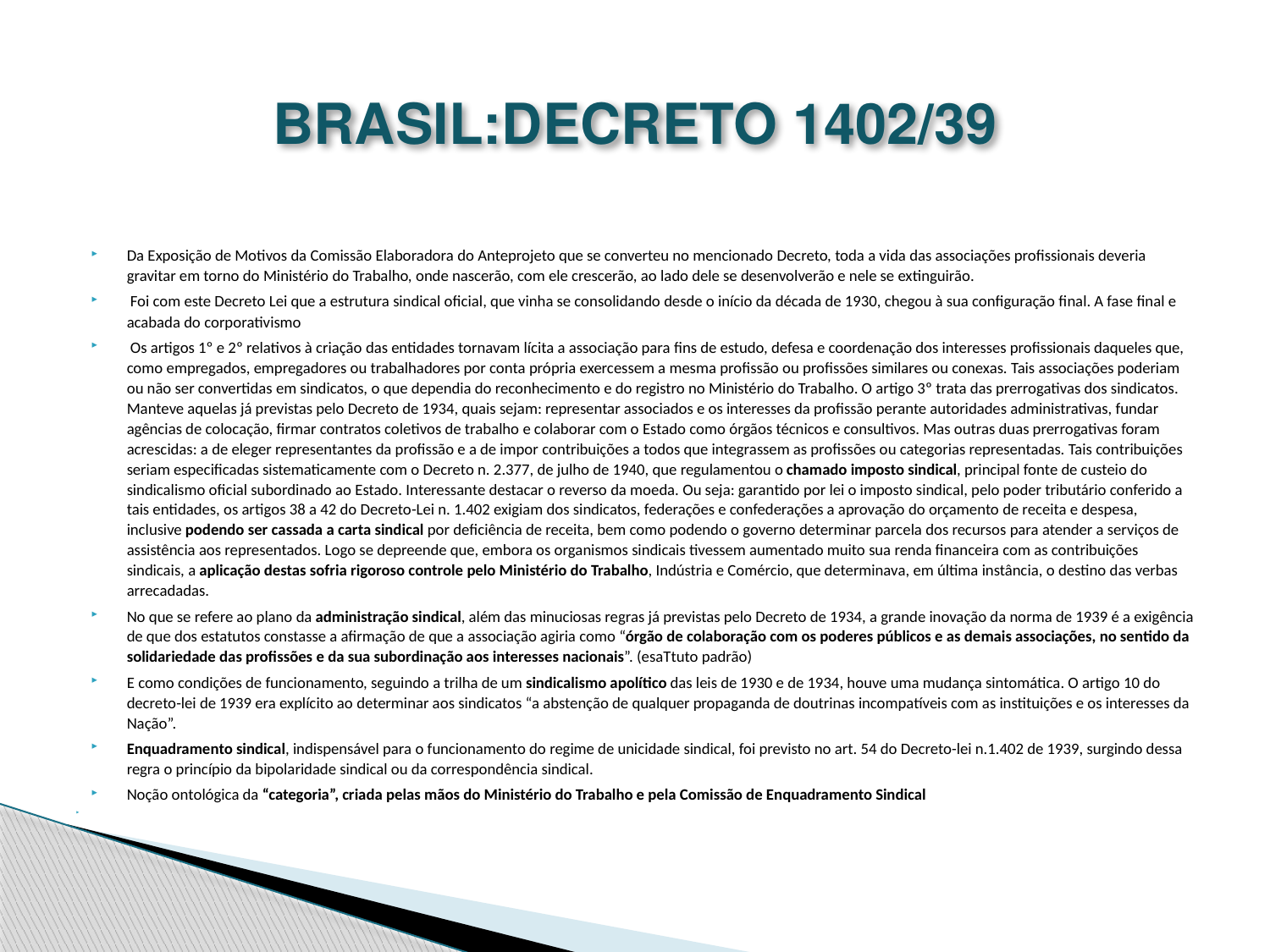

# BRASIL:DECRETO 1402/39
Da Exposição de Motivos da Comissão Elaboradora do Anteprojeto que se converteu no mencionado Decreto, toda a vida das associações profissionais deveria gravitar em torno do Ministério do Trabalho, onde nascerão, com ele crescerão, ao lado dele se desenvolverão e nele se extinguirão.
 Foi com este Decreto Lei que a estrutura sindical oficial, que vinha se consolidando desde o início da década de 1930, chegou à sua configuração final. A fase final e acabada do corporativismo
 Os artigos 1º e 2º relativos à criação das entidades tornavam lícita a associação para fins de estudo, defesa e coordenação dos interesses profissionais daqueles que, como empregados, empregadores ou trabalhadores por conta própria exercessem a mesma profissão ou profissões similares ou conexas. Tais associações poderiam ou não ser convertidas em sindicatos, o que dependia do reconhecimento e do registro no Ministério do Trabalho. O artigo 3º trata das prerrogativas dos sindicatos. Manteve aquelas já previstas pelo Decreto de 1934, quais sejam: representar associados e os interesses da profissão perante autoridades administrativas, fundar agências de colocação, firmar contratos coletivos de trabalho e colaborar com o Estado como órgãos técnicos e consultivos. Mas outras duas prerrogativas foram acrescidas: a de eleger representantes da profissão e a de impor contribuições a todos que integrassem as profissões ou categorias representadas. Tais contribuições seriam especificadas sistematicamente com o Decreto n. 2.377, de julho de 1940, que regulamentou o chamado imposto sindical, principal fonte de custeio do sindicalismo oficial subordinado ao Estado. Interessante destacar o reverso da moeda. Ou seja: garantido por lei o imposto sindical, pelo poder tributário conferido a tais entidades, os artigos 38 a 42 do Decreto-Lei n. 1.402 exigiam dos sindicatos, federações e confederações a aprovação do orçamento de receita e despesa, inclusive podendo ser cassada a carta sindical por deficiência de receita, bem como podendo o governo determinar parcela dos recursos para atender a serviços de assistência aos representados. Logo se depreende que, embora os organismos sindicais tivessem aumentado muito sua renda financeira com as contribuições sindicais, a aplicação destas sofria rigoroso controle pelo Ministério do Trabalho, Indústria e Comércio, que determinava, em última instância, o destino das verbas arrecadadas.
No que se refere ao plano da administração sindical, além das minuciosas regras já previstas pelo Decreto de 1934, a grande inovação da norma de 1939 é a exigência de que dos estatutos constasse a afirmação de que a associação agiria como “órgão de colaboração com os poderes públicos e as demais associações, no sentido da solidariedade das profissões e da sua subordinação aos interesses nacionais”. (esaTtuto padrão)
E como condições de funcionamento, seguindo a trilha de um sindicalismo apolítico das leis de 1930 e de 1934, houve uma mudança sintomática. O artigo 10 do decreto-lei de 1939 era explícito ao determinar aos sindicatos “a abstenção de qualquer propaganda de doutrinas incompatíveis com as instituições e os interesses da Nação”.
Enquadramento sindical, indispensável para o funcionamento do regime de unicidade sindical, foi previsto no art. 54 do Decreto-lei n.1.402 de 1939, surgindo dessa regra o princípio da bipolaridade sindical ou da correspondência sindical.
Noção ontológica da “categoria”, criada pelas mãos do Ministério do Trabalho e pela Comissão de Enquadramento Sindical